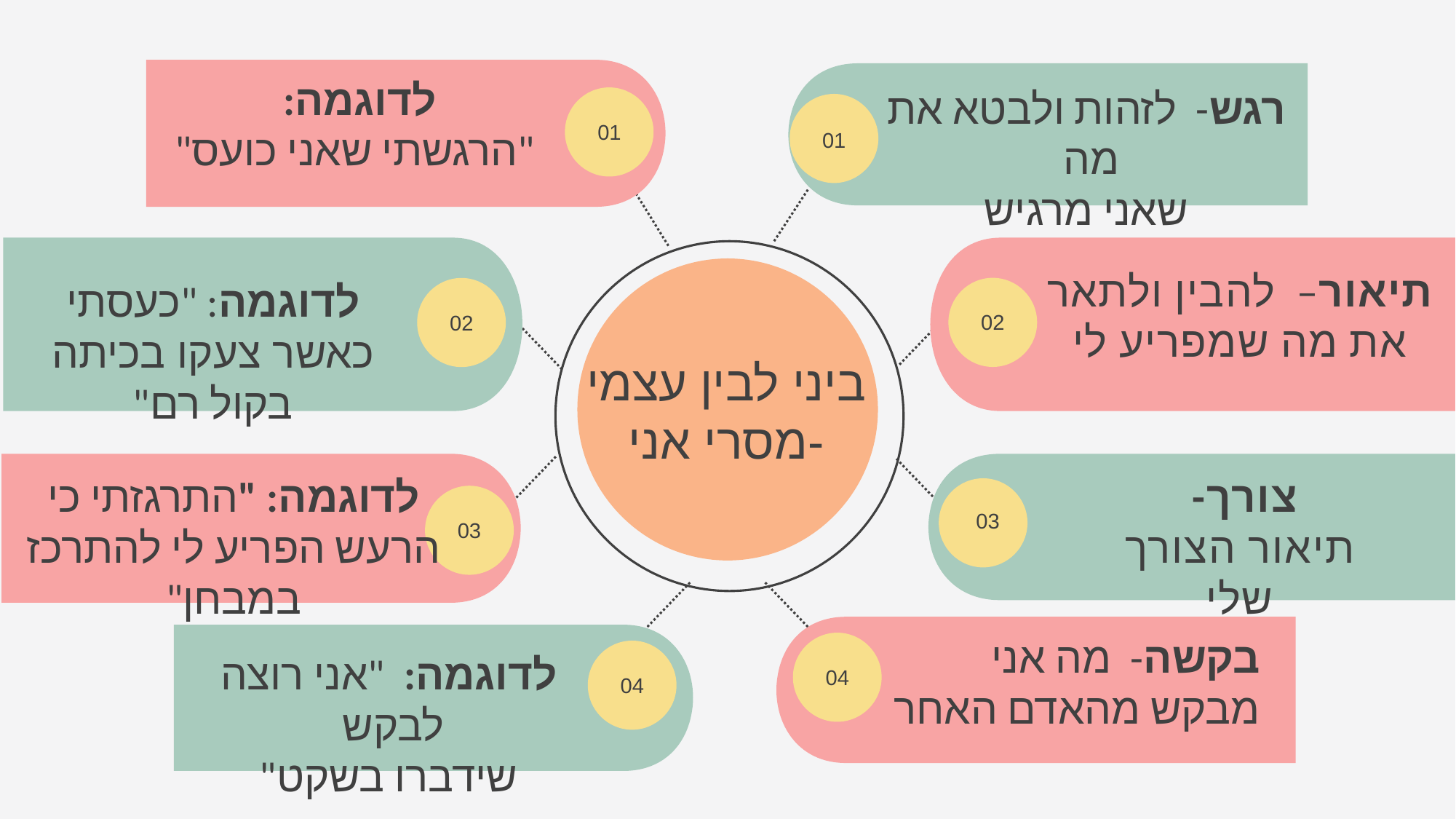

לדוגמה:
"הרגשתי שאני כועס"

רגש-  לזהות ולבטא את מה
שאני מרגיש

01

01

תיאור–  להבין ולתאר את מה שמפריע לי

לדוגמה: "כעסתי כאשר צעקו בכיתה בקול רם"

02

02

ביני לבין עצמי -מסרי אני

לדוגמה: "התרגזתי כי הרעש הפריע לי להתרכז במבחן"

צורך-
תיאור הצורך שלי

03

03

בקשה-  מה אני
מבקש מהאדם האחר

04

04
לדוגמה:  "אני רוצה לבקש
שידברו בשקט"